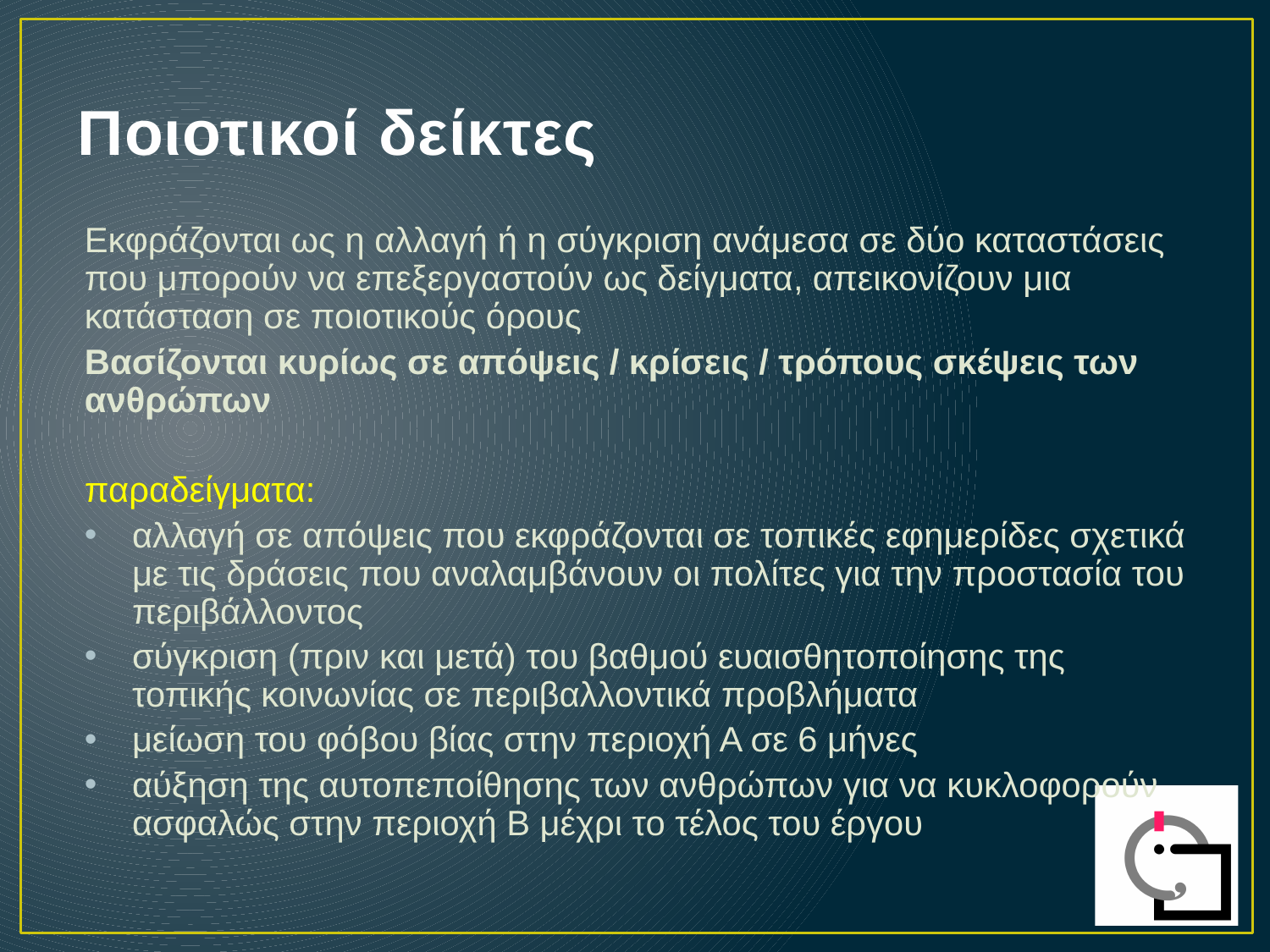

# Ποιοτικοί δείκτες
Εκφράζονται ως η αλλαγή ή η σύγκριση ανάμεσα σε δύο καταστάσεις που μπορούν να επεξεργαστούν ως δείγματα, απεικονίζουν μια κατάσταση σε ποιοτικούς όρους
Βασίζονται κυρίως σε απόψεις / κρίσεις / τρόπους σκέψεις των ανθρώπων

παραδείγματα:
αλλαγή σε απόψεις που εκφράζονται σε τοπικές εφημερίδες σχετικά με τις δράσεις που αναλαμβάνουν οι πολίτες για την προστασία του περιβάλλοντος
σύγκριση (πριν και μετά) του βαθμού ευαισθητοποίησης της τοπικής κοινωνίας σε περιβαλλοντικά προβλήματα
μείωση του φόβου βίας στην περιοχή Α σε 6 μήνες
αύξηση της αυτοπεποίθησης των ανθρώπων για να κυκλοφορούν ασφαλώς στην περιοχή Β μέχρι το τέλος του έργου